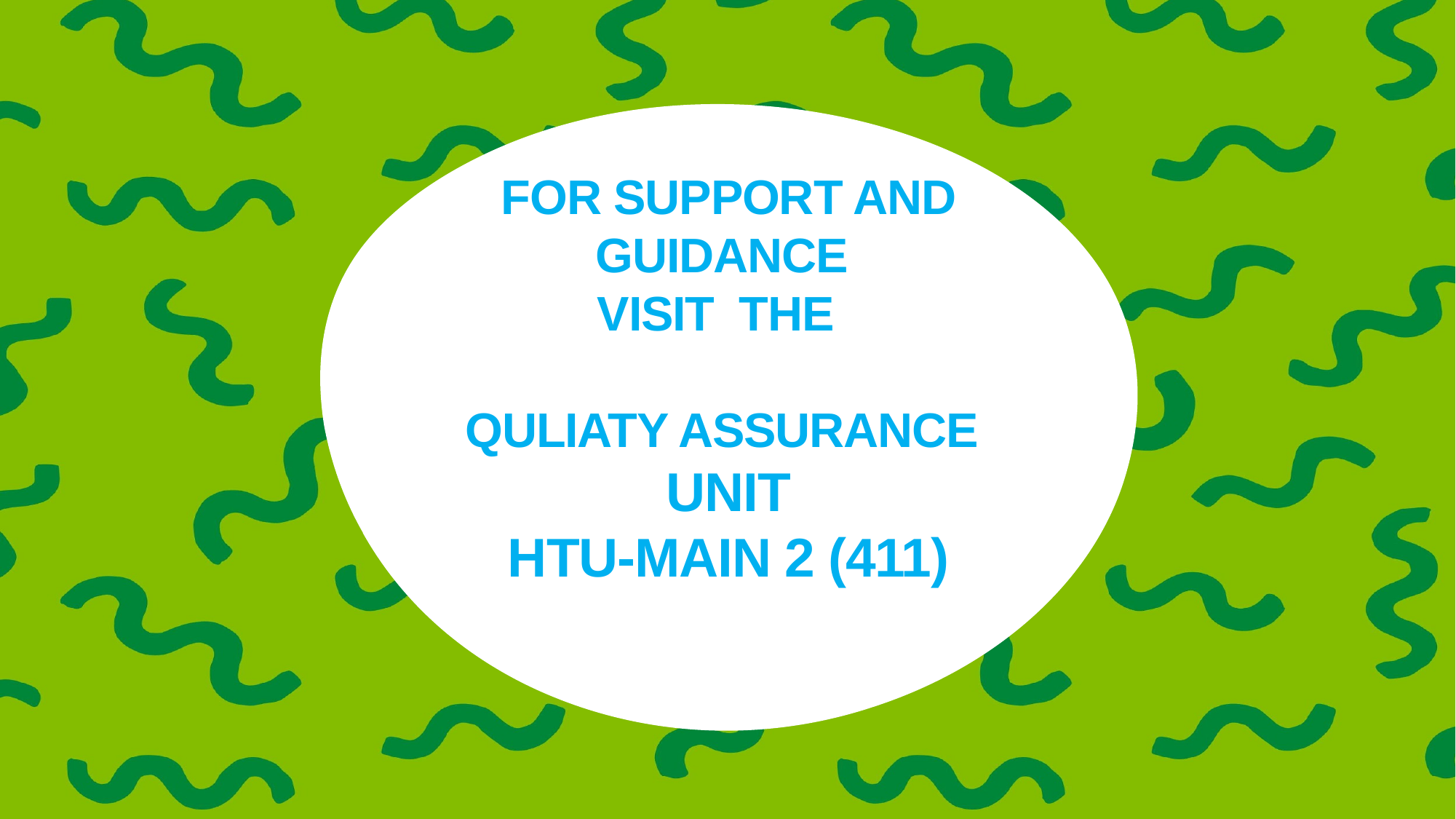

# FOR SUPPORT AND GUIDANCE VISIT  THE QULIATY ASSURANCE UNIT HTU-MAIN 2 (411)